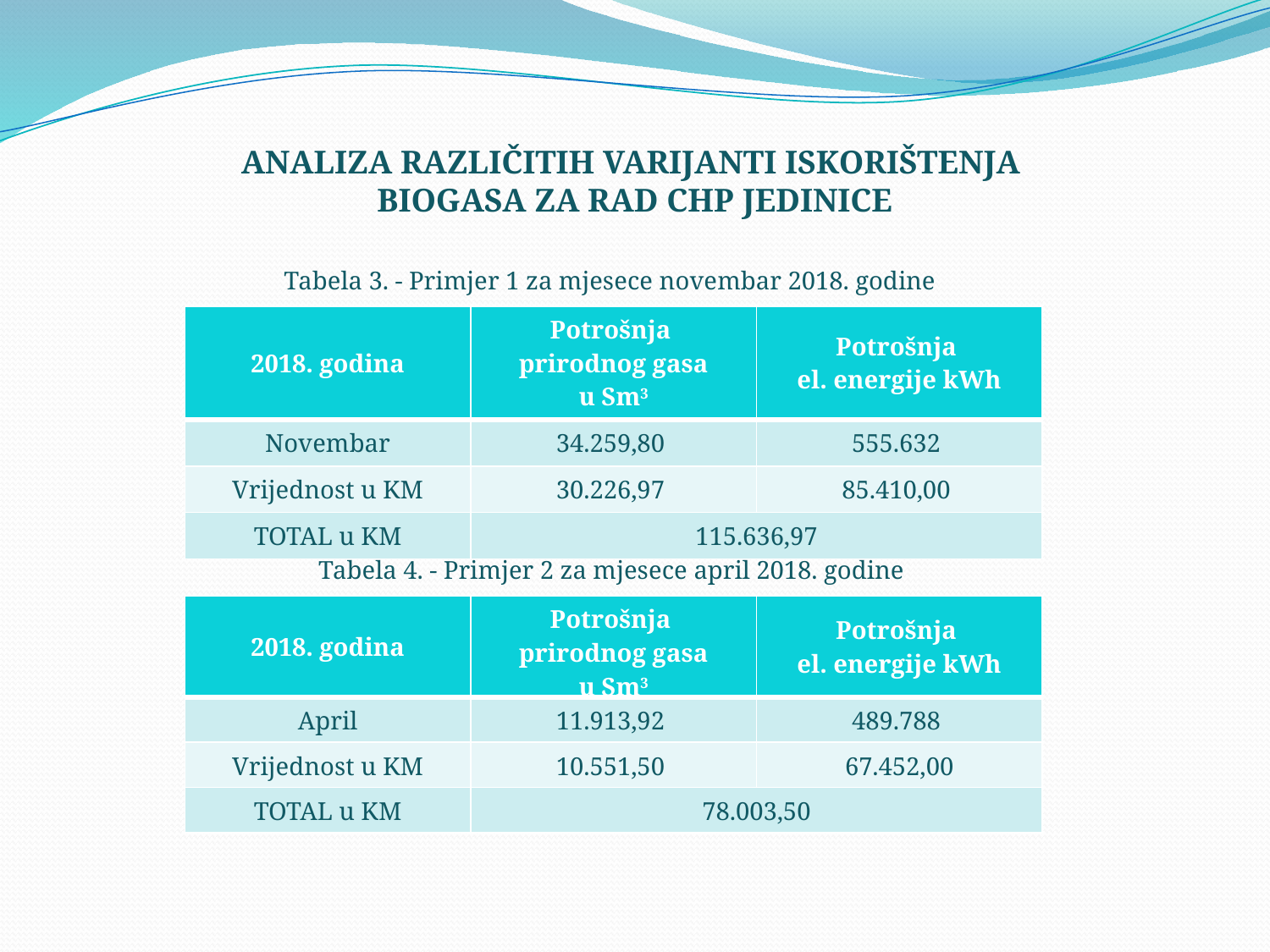

# ANALIZA RAZLIČITIH VARIJANTI ISKORIŠTENJA BIOGASA ZA RAD CHP JEDINICE
Tabela 3. - Primjer 1 za mjesece novembar 2018. godine
| 2018. godina | Potrošnja prirodnog gasa u Sm3 | Potrošnja el. energije kWh |
| --- | --- | --- |
| Novembar | 34.259,80 | 555.632 |
| Vrijednost u KM | 30.226,97 | 85.410,00 |
| TOTAL u KM | 115.636,97 |  |
Tabela 4. - Primjer 2 za mjesece april 2018. godine
| 2018. godina | Potrošnja prirodnog gasa u Sm3 | Potrošnja el. energije kWh |
| --- | --- | --- |
| April | 11.913,92 | 489.788 |
| Vrijednost u KM | 10.551,50 | 67.452,00 |
| TOTAL u KM | 78.003,50 |  |